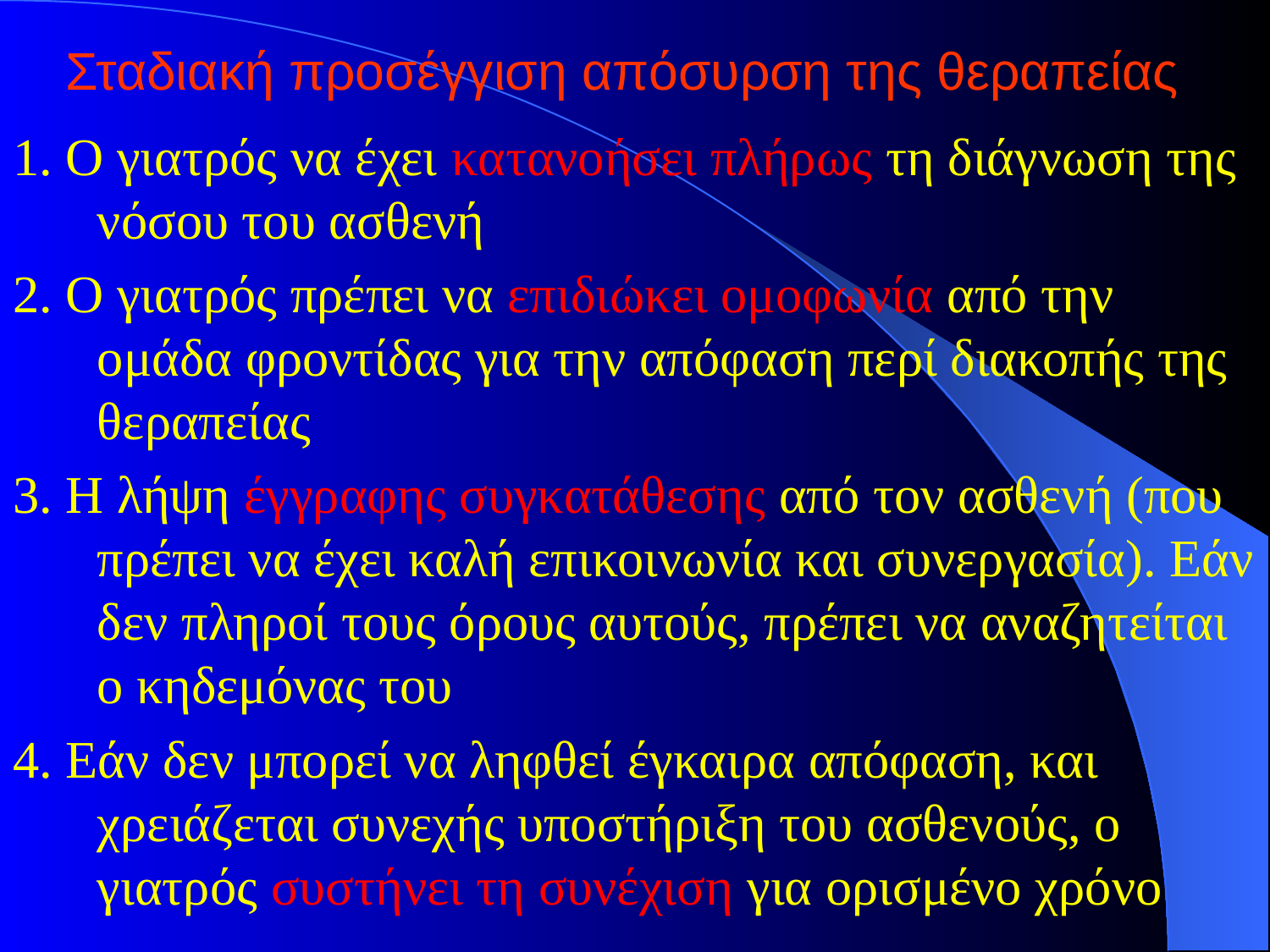

# Σταδιακή προσέγγιση απόσυρση της θεραπείας
1. Ο γιατρός να έχει κατανοήσει πλήρως τη διάγνωση της νόσου του ασθενή
2. Ο γιατρός πρέπει να επιδιώκει ομοφωνία από την ομάδα φροντίδας για την απόφαση περί διακοπής της θεραπείας
3. Η λήψη έγγραφης συγκατάθεσης από τον ασθενή (που πρέπει να έχει καλή επικοινωνία και συνεργασία). Εάν δεν πληροί τους όρους αυτούς, πρέπει να αναζητείται ο κηδεμόνας του
4. Εάν δεν μπορεί να ληφθεί έγκαιρα απόφαση, και χρειάζεται συνεχής υποστήριξη του ασθενούς, ο γιατρός συστήνει τη συνέχιση για ορισμένο χρόνο